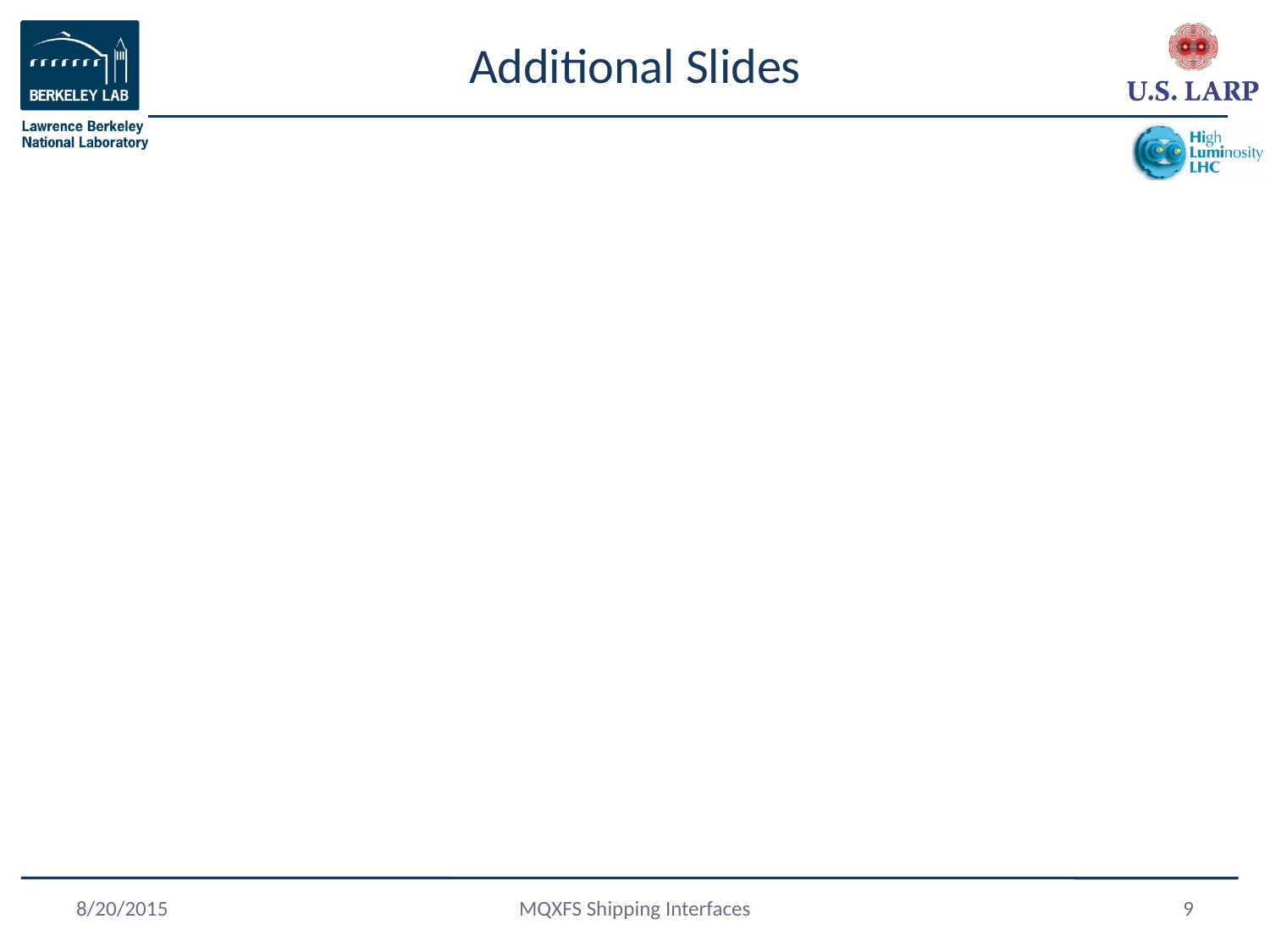

# Additional Slides

8/20/2015
MQXFS Shipping Interfaces
9